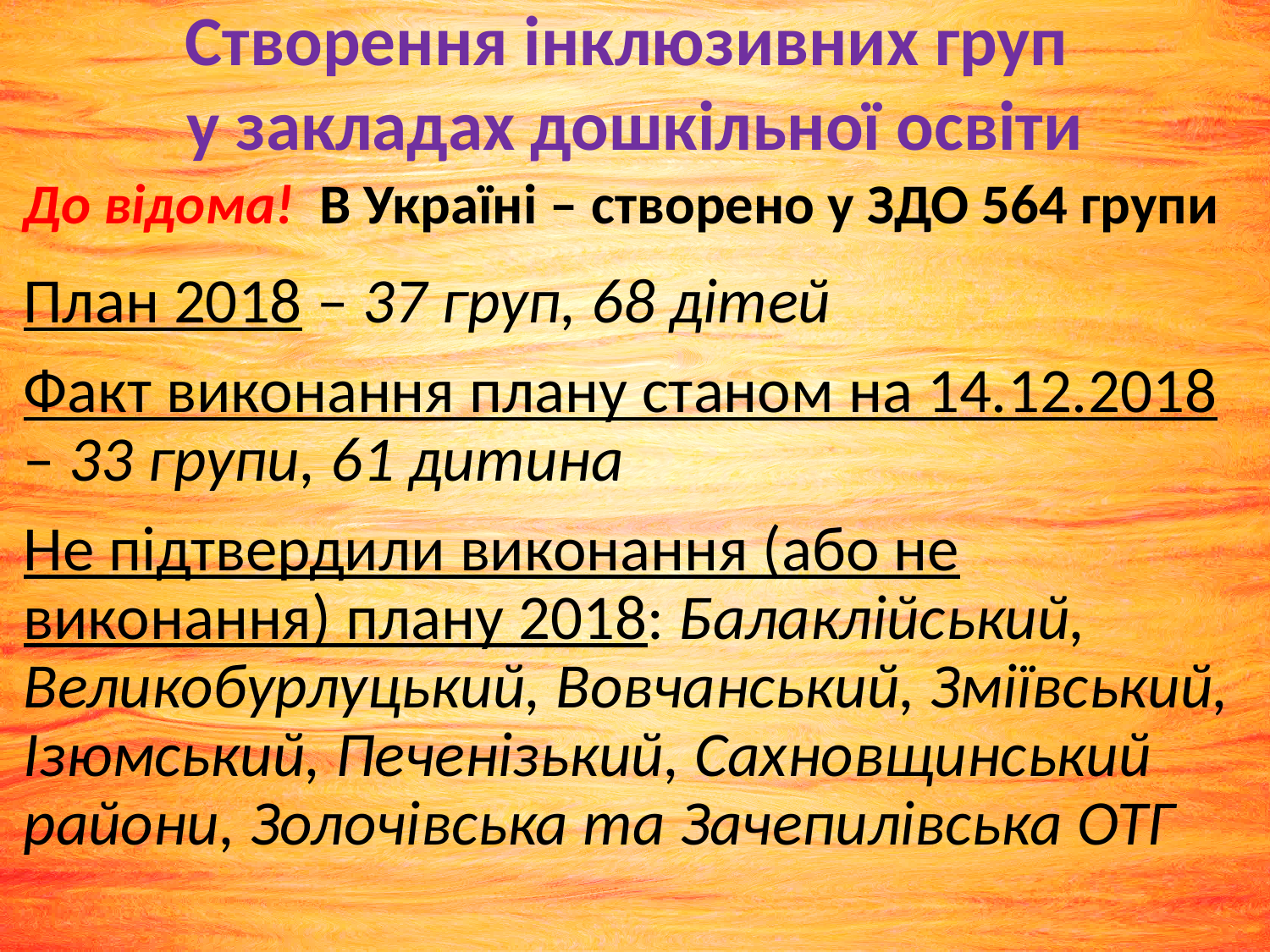

# Створення інклюзивних груп у закладах дошкільної освіти
До відома!  В Україні – створено у ЗДО 564 групи
План 2018 – 37 груп, 68 дітей
Факт виконання плану станом на 14.12.2018 – 33 групи, 61 дитина
Не підтвердили виконання (або не виконання) плану 2018: Балаклійський, Великобурлуцький, Вовчанський, Зміївський,  Ізюмський, Печенізький, Сахновщинський райони, Золочівська та Зачепилівська ОТГ